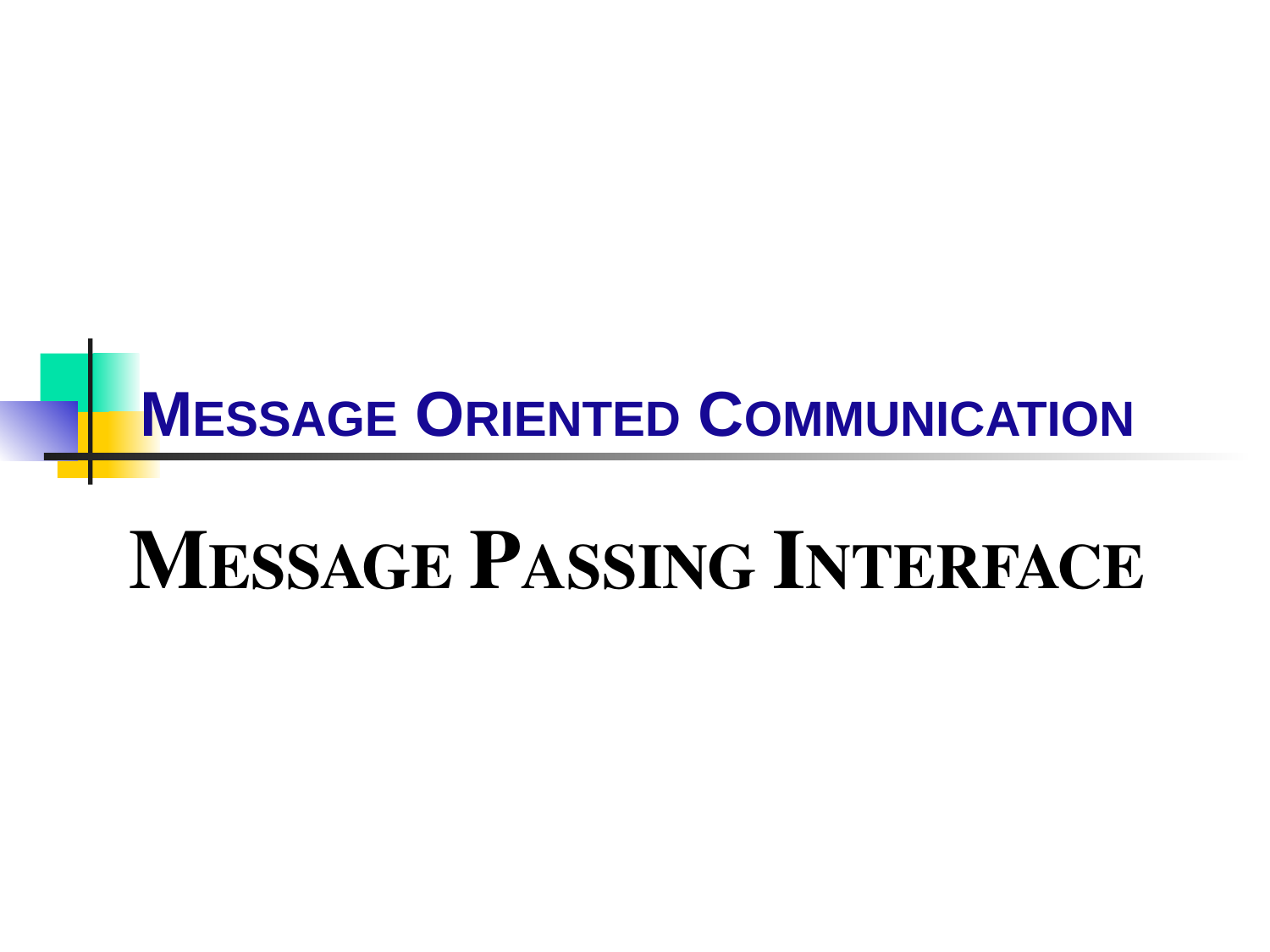

# MESSAGE ORIENTED COMMUNICATION
MESSAGE PASSING INTERFACE